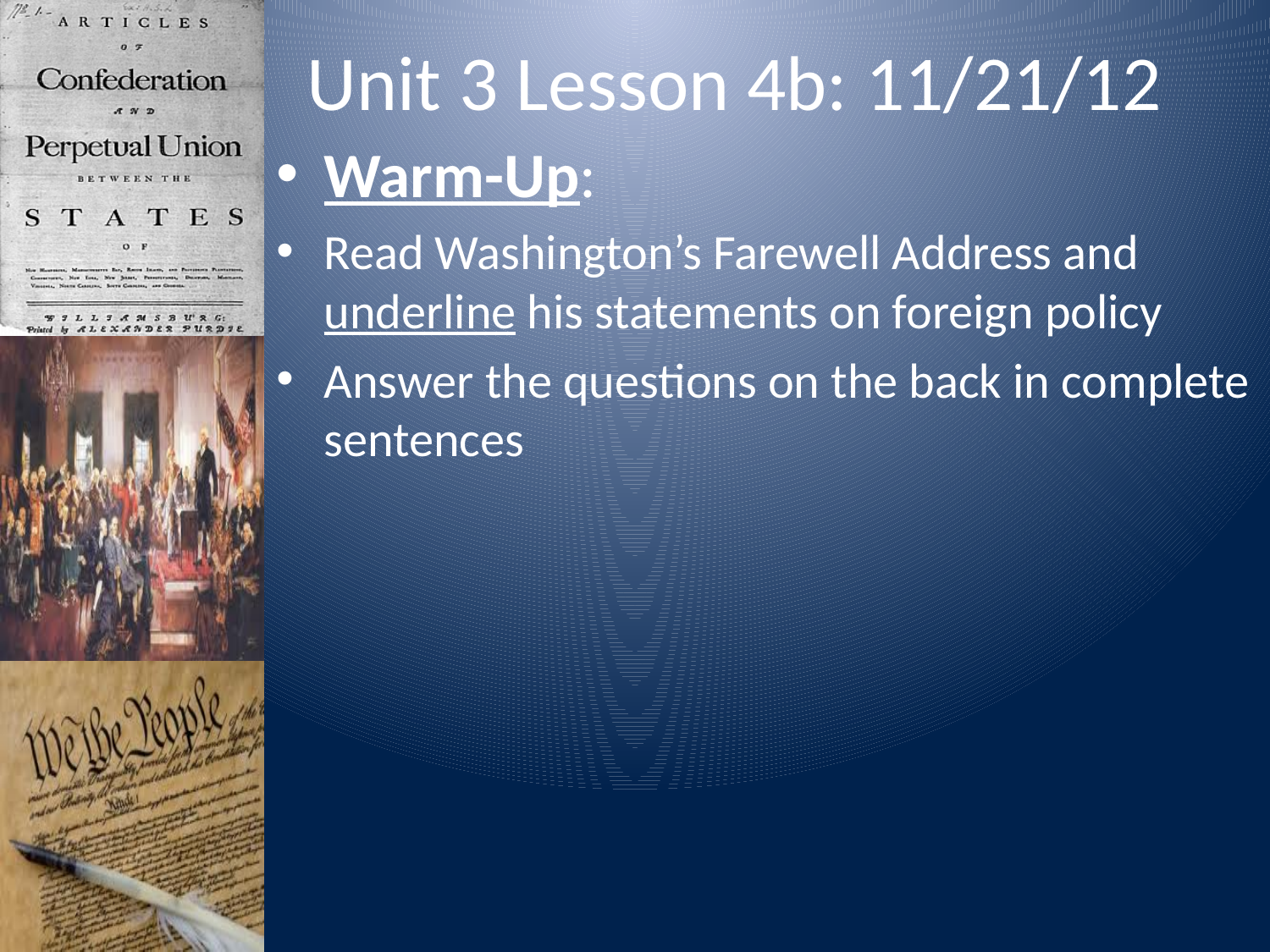

# Unit 3 Lesson 4b: 11/21/12
Warm-Up:
Read Washington’s Farewell Address and underline his statements on foreign policy
Answer the questions on the back in complete sentences